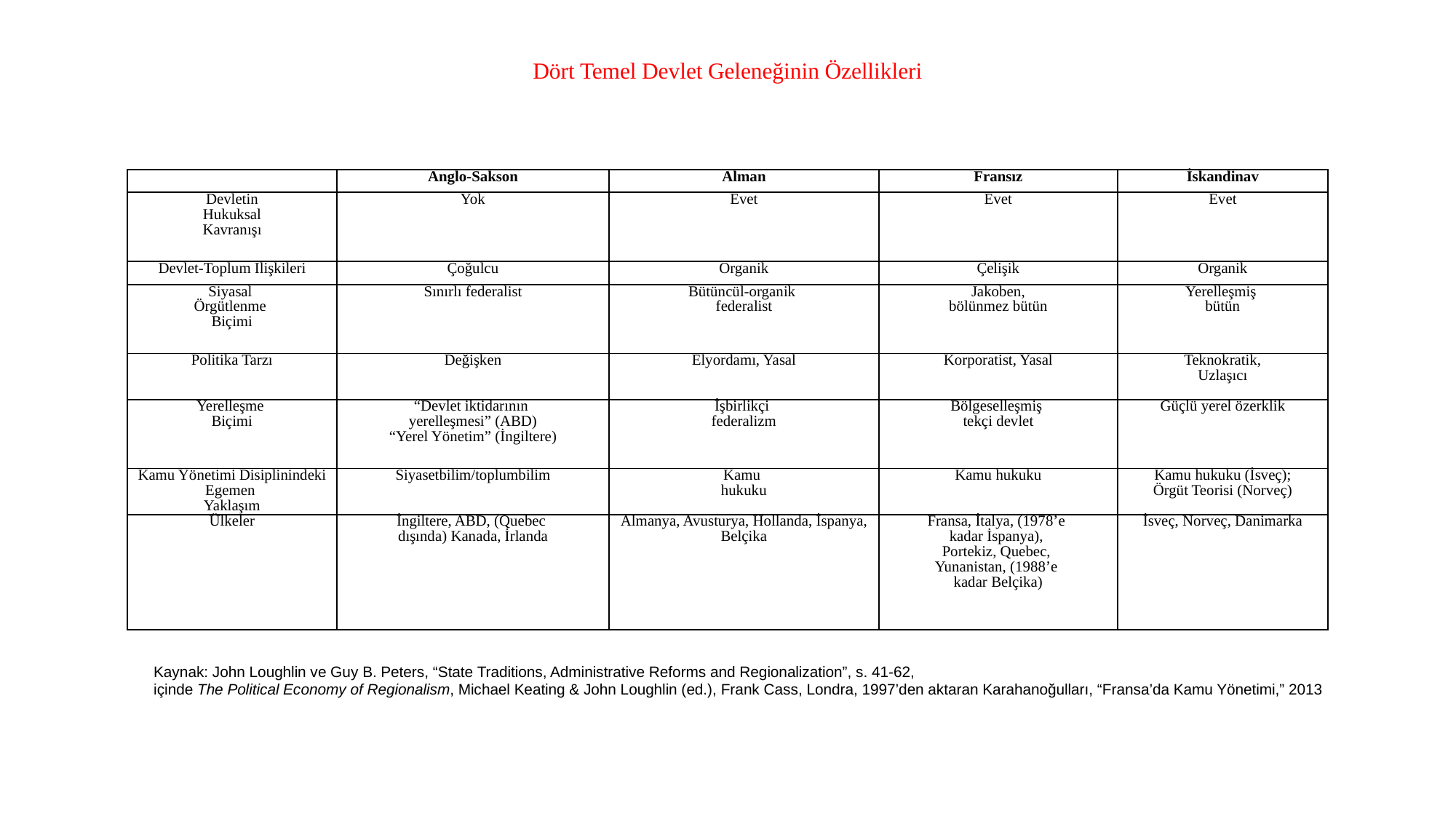

# Dört Temel Devlet Geleneğinin Özellikleri
|  | Anglo-Sakson | Alman | Fransız | İskandinav |
| --- | --- | --- | --- | --- |
| Devletin Hukuksal Kavranışı | Yok | Evet | Evet | Evet |
| Devlet-Toplum İlişkileri | Çoğulcu | Organik | Çelişik | Organik |
| Siyasal Örgütlenme Biçimi | Sınırlı federalist | Bütüncül-organik federalist | Jakoben, bölünmez bütün | Yerelleşmiş bütün |
| Politika Tarzı | Değişken | Elyordamı, Yasal | Korporatist, Yasal | Teknokratik, Uzlaşıcı |
| Yerelleşme Biçimi | “Devlet iktidarının yerelleşmesi” (ABD) “Yerel Yönetim” (İngiltere) | İşbirlikçi federalizm | Bölgeselleşmiş tekçi devlet | Güçlü yerel özerklik |
| Kamu Yönetimi Disiplinindeki Egemen Yaklaşım | Siyasetbilim/toplumbilim | Kamu hukuku | Kamu hukuku | Kamu hukuku (İsveç); Örgüt Teorisi (Norveç) |
| Ülkeler | İngiltere, ABD, (Quebec dışında) Kanada, İrlanda | Almanya, Avusturya, Hollanda, İspanya, Belçika | Fransa, İtalya, (1978’e kadar İspanya), Portekiz, Quebec, Yunanistan, (1988’e kadar Belçika) | İsveç, Norveç, Danimarka |
Kaynak: John Loughlin ve Guy B. Peters, “State Traditions, Administrative Reforms and Regionalization”, s. 41-62,
içinde The Political Economy of Regionalism, Michael Keating & John Loughlin (ed.), Frank Cass, Londra, 1997’den aktaran Karahanoğulları, “Fransa’da Kamu Yönetimi,” 2013